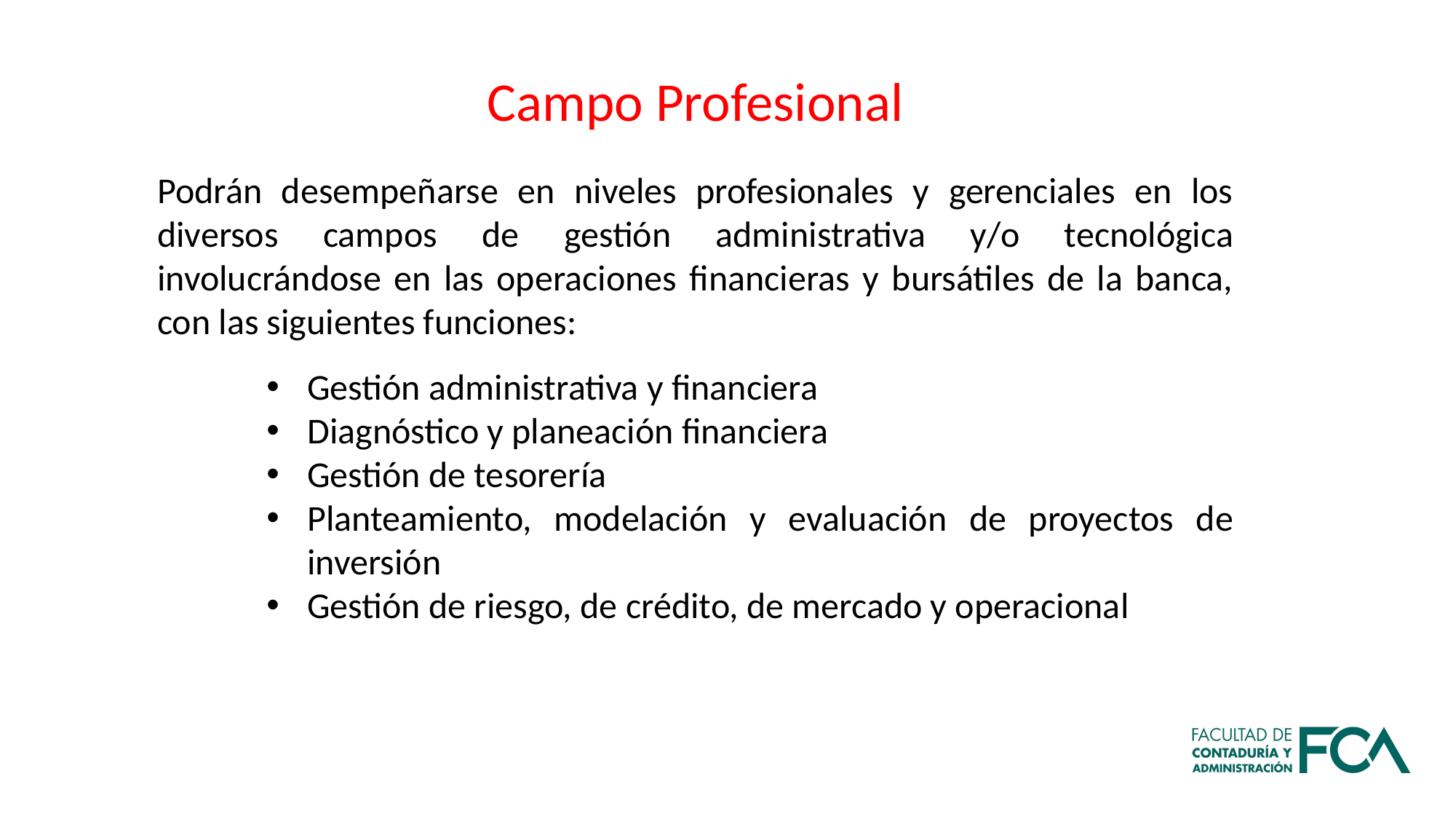

Campo Profesional
Podrán desempeñarse en niveles profesionales y gerenciales en los diversos campos de gestión administrativa y/o tecnológica involucrándose en las operaciones financieras y bursátiles de la banca, con las siguientes funciones:

Gestión administrativa y financiera
Diagnóstico y planeación financiera
Gestión de tesorería
Planteamiento, modelación y evaluación de proyectos de inversión
Gestión de riesgo, de crédito, de mercado y operacional